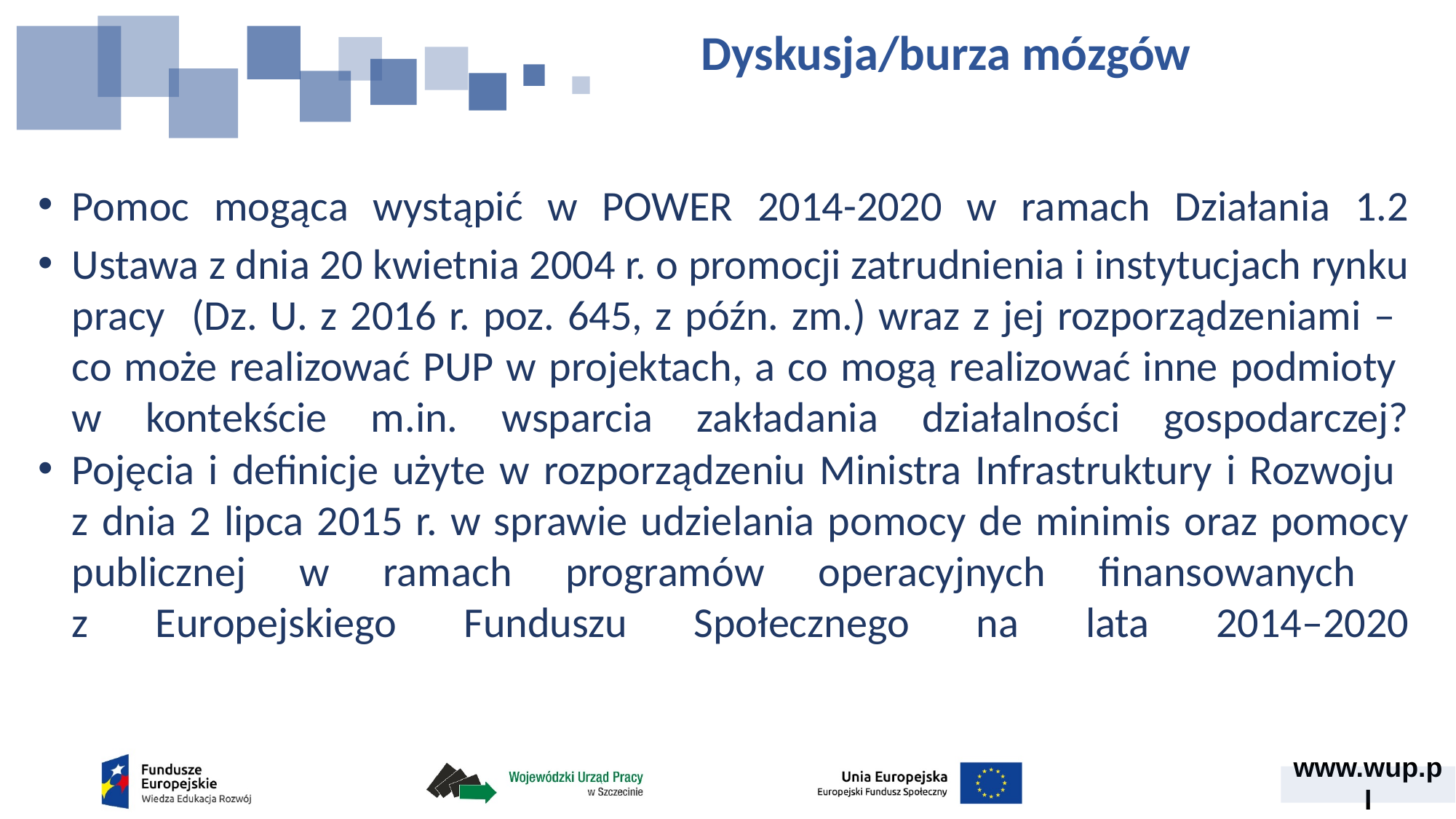

Dyskusja/burza mózgów
Pomoc mogąca wystąpić w POWER 2014-2020 w ramach Działania 1.2
Ustawa z dnia 20 kwietnia 2004 r. o promocji zatrudnienia i instytucjach rynku pracy  (Dz. U. z 2016 r. poz. 645, z późn. zm.) wraz z jej rozporządzeniami –
co może realizować PUP w projektach, a co mogą realizować inne podmioty
w kontekście m.in. wsparcia zakładania działalności gospodarczej?
Pojęcia i definicje użyte w rozporządzeniu Ministra Infrastruktury i Rozwoju
z dnia 2 lipca 2015 r. w sprawie udzielania pomocy de minimis oraz pomocy publicznej w ramach programów operacyjnych finansowanych
z Europejskiego Funduszu Społecznego na lata 2014–2020